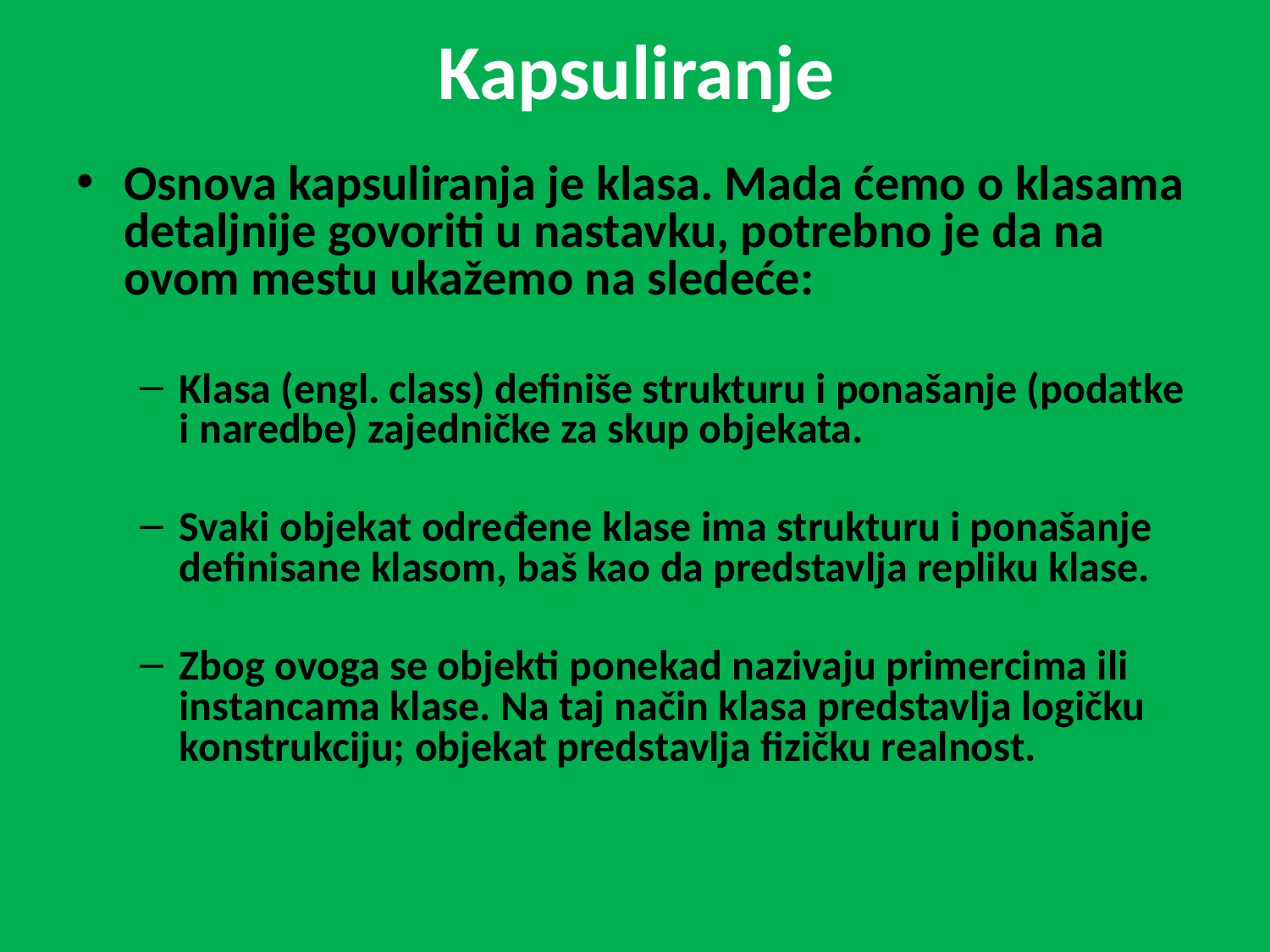

# Kapsuliranje
Osnova kapsuliranja je klasa. Mada ćemo o klasama detaljnije govoriti u nastavku, potrebno je da na ovom mestu ukažemo na sledeće:

Klasa (engl. class) definiše strukturu i ponašanje (podatke i naredbe) zajedničke za skup objekata.

Svaki objekat određene klase ima strukturu i ponašanje definisane klasom, baš kao da predstavlja repliku klase.

Zbog ovoga se objekti ponekad nazivaju primercima ili instancama klase. Na taj način klasa predstavlja logičku konstrukciju; objekat predstavlja fizičku realnost.